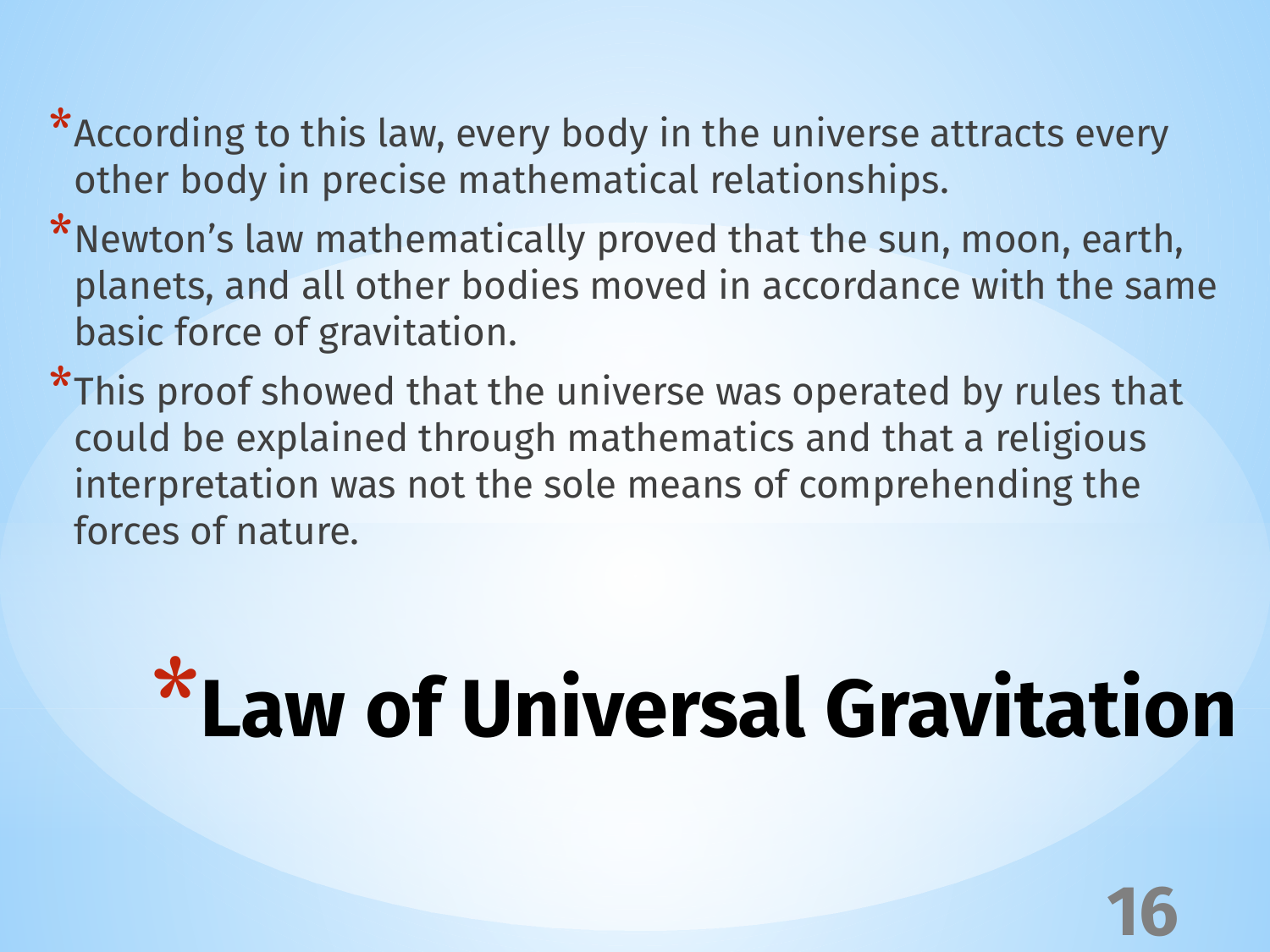

According to this law, every body in the universe attracts every other body in precise mathematical relationships.
Newton’s law mathematically proved that the sun, moon, earth, planets, and all other bodies moved in accordance with the same basic force of gravitation.
This proof showed that the universe was operated by rules that could be explained through mathematics and that a religious interpretation was not the sole means of comprehending the forces of nature.
# Law of Universal Gravitation
16